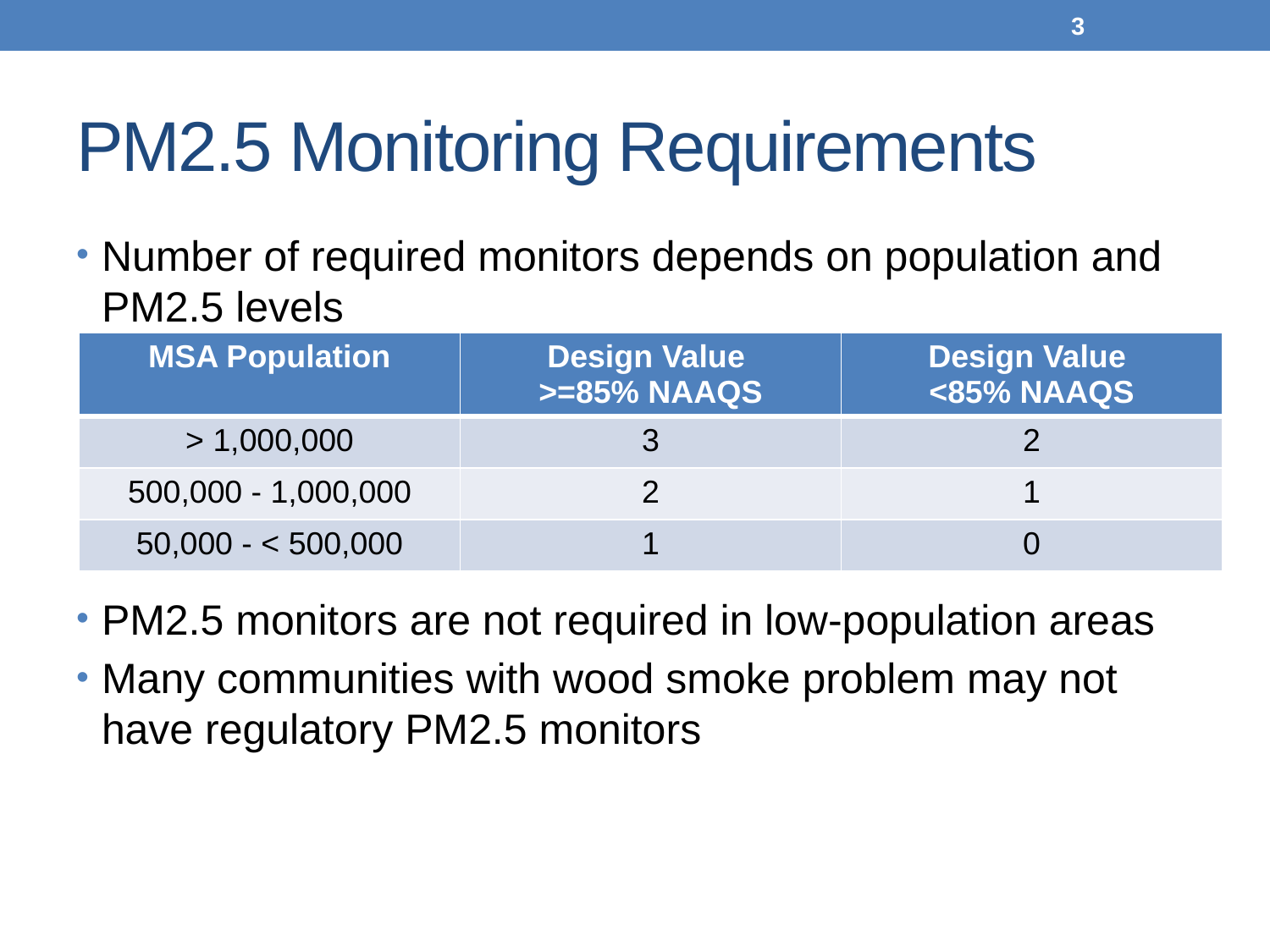

3
# PM2.5 Monitoring Requirements
Number of required monitors depends on population and PM2.5 levels
PM2.5 monitors are not required in low-population areas
Many communities with wood smoke problem may not have regulatory PM2.5 monitors

| MSA Population | Design Value >=85% NAAQS | Design Value <85% NAAQS |
| --- | --- | --- |
| > 1,000,000 | 3 | 2 |
| 500,000 - 1,000,000 | 2 | 1 |
| 50,000 - < 500,000 | 1 | 0 |